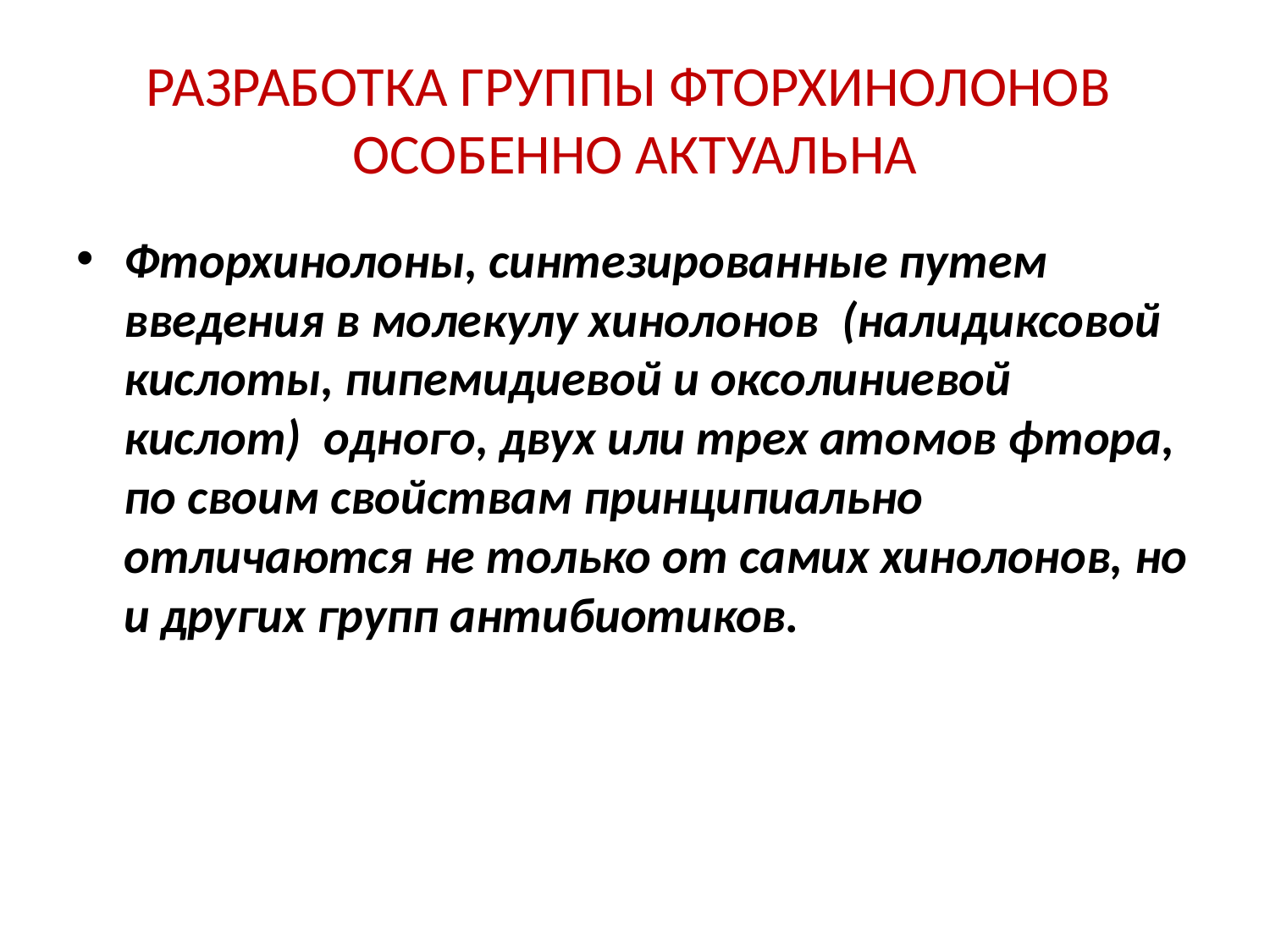

# РАЗРАБОТКА ГРУППЫ ФТОРХИНОЛОНОВ   ОСОБЕННО АКТУАЛЬНА
Фторхинолоны, синтезированные путем введения в молекулу хинолонов  (налидиксовой кислоты, пипемидиевой и оксолиниевой кислот)  одного, двух или трех атомов фтора, по своим свойствам принципиально отличаются не только от самих хинолонов, но и других групп антибиотиков.